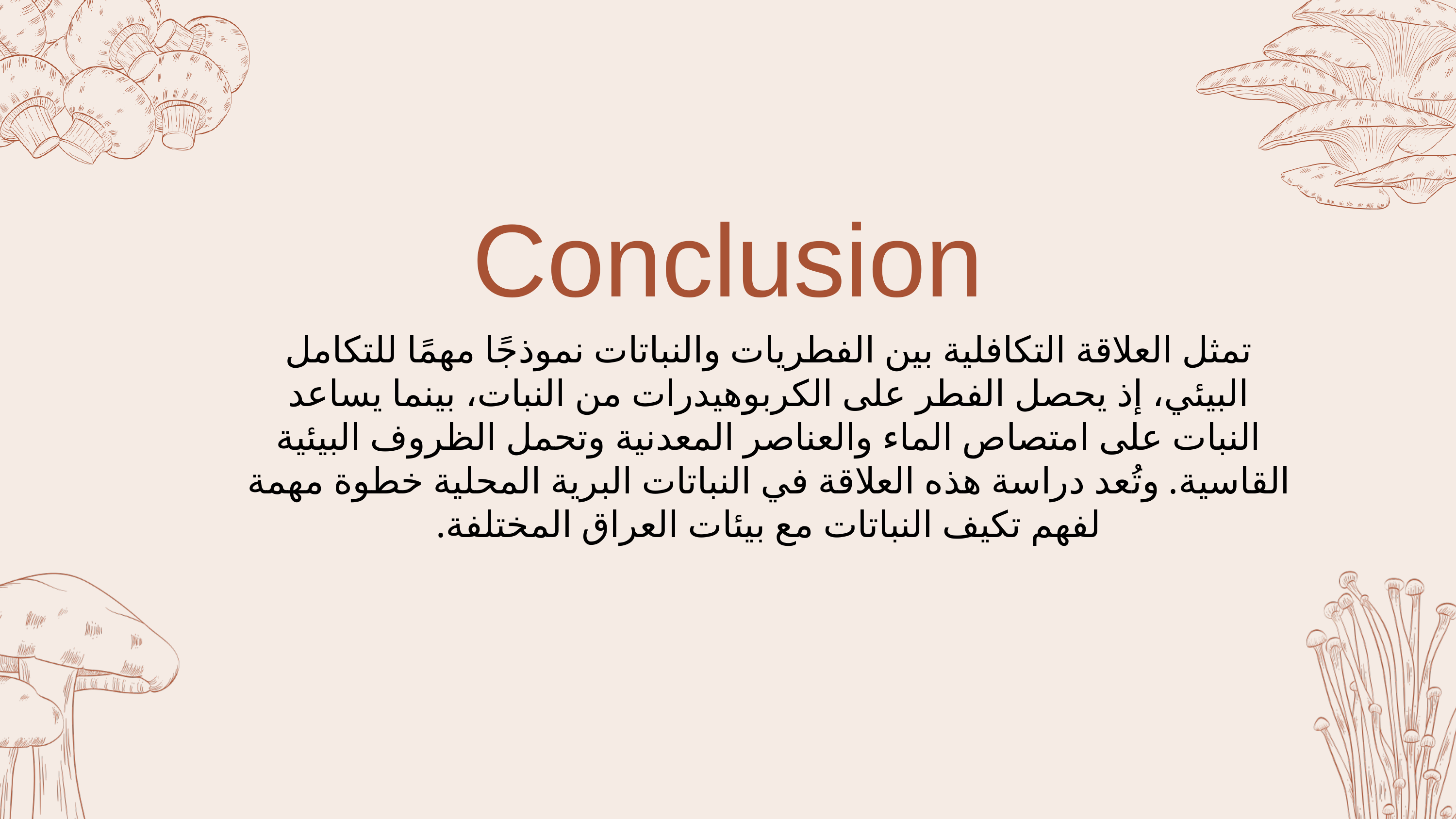

Conclusion
تمثل العلاقة التكافلية بين الفطريات والنباتات نموذجًا مهمًا للتكامل البيئي، إذ يحصل الفطر على الكربوهيدرات من النبات، بينما يساعد النبات على امتصاص الماء والعناصر المعدنية وتحمل الظروف البيئية القاسية. وتُعد دراسة هذه العلاقة في النباتات البرية المحلية خطوة مهمة لفهم تكيف النباتات مع بيئات العراق المختلفة.